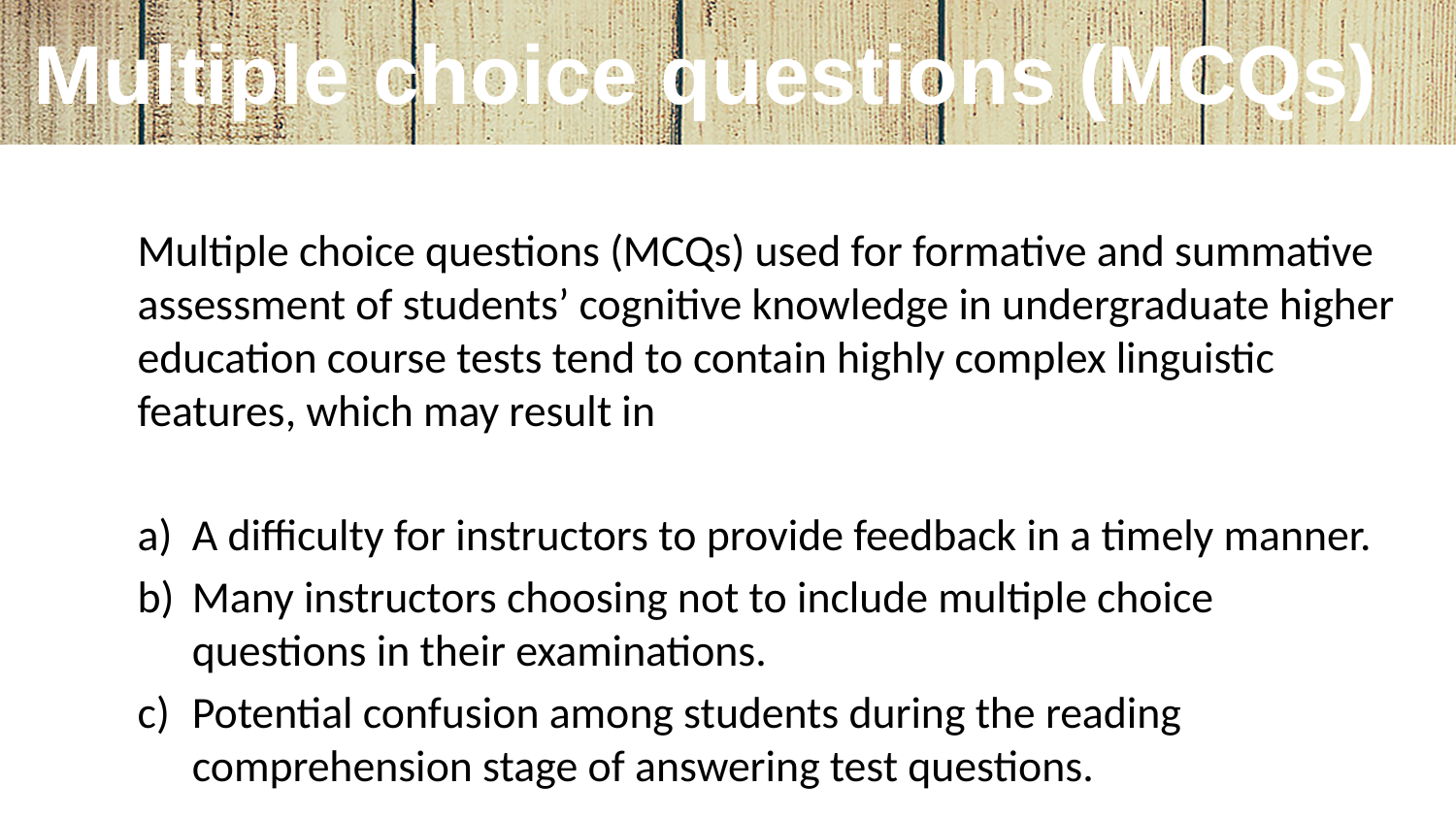

# Multiple choice questions (MCQs)
Multiple choice questions (MCQs) used for formative and summative assessment of students’ cognitive knowledge in undergraduate higher education course tests tend to contain highly complex linguistic features, which may result in

A difficulty for instructors to provide feedback in a timely manner.
Many instructors choosing not to include multiple choice questions in their examinations.
Potential confusion among students during the reading comprehension stage of answering test questions.